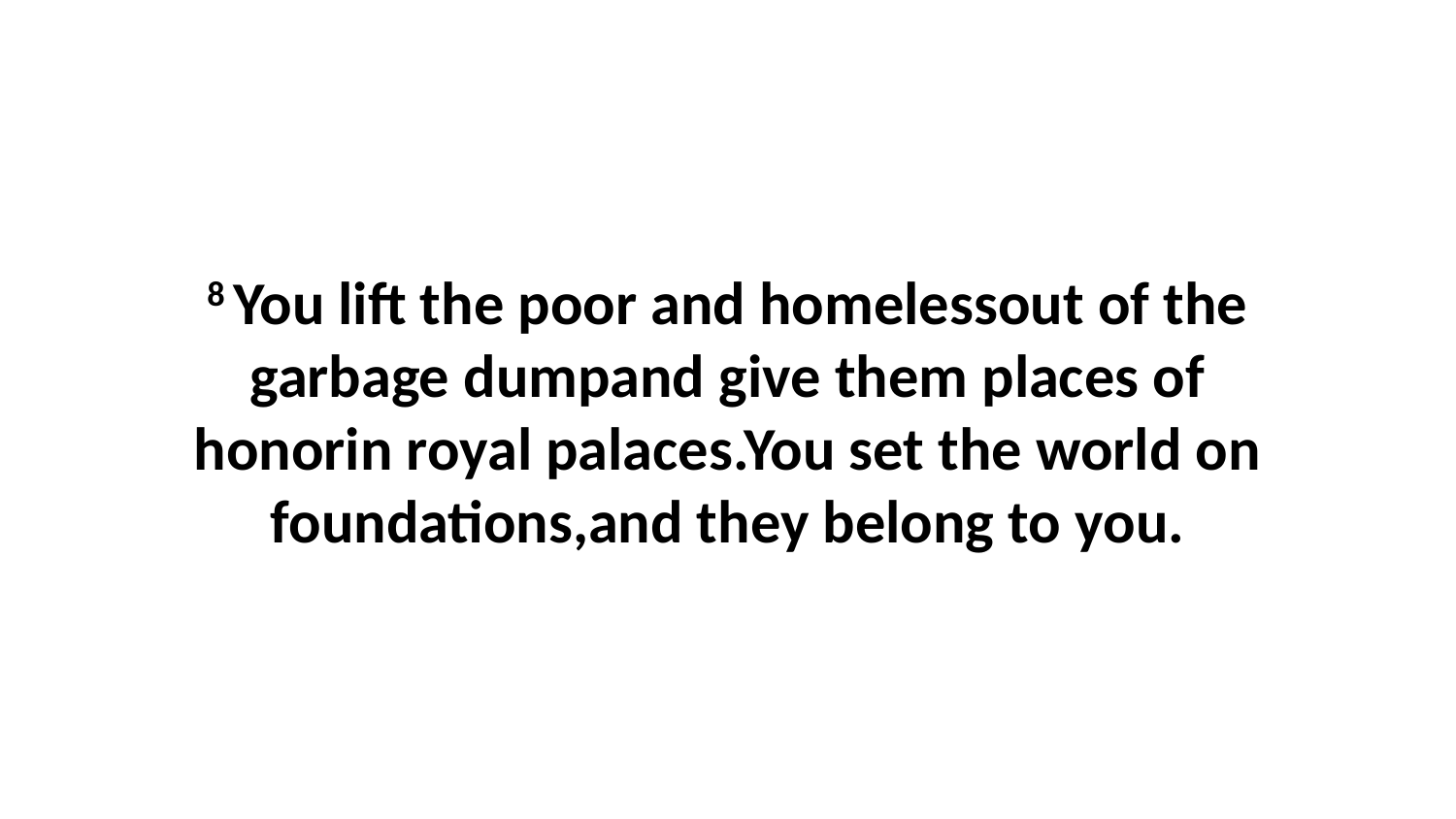

8 You lift the poor and homelessout of the garbage dumpand give them places of honorin royal palaces.You set the world on foundations,and they belong to you.